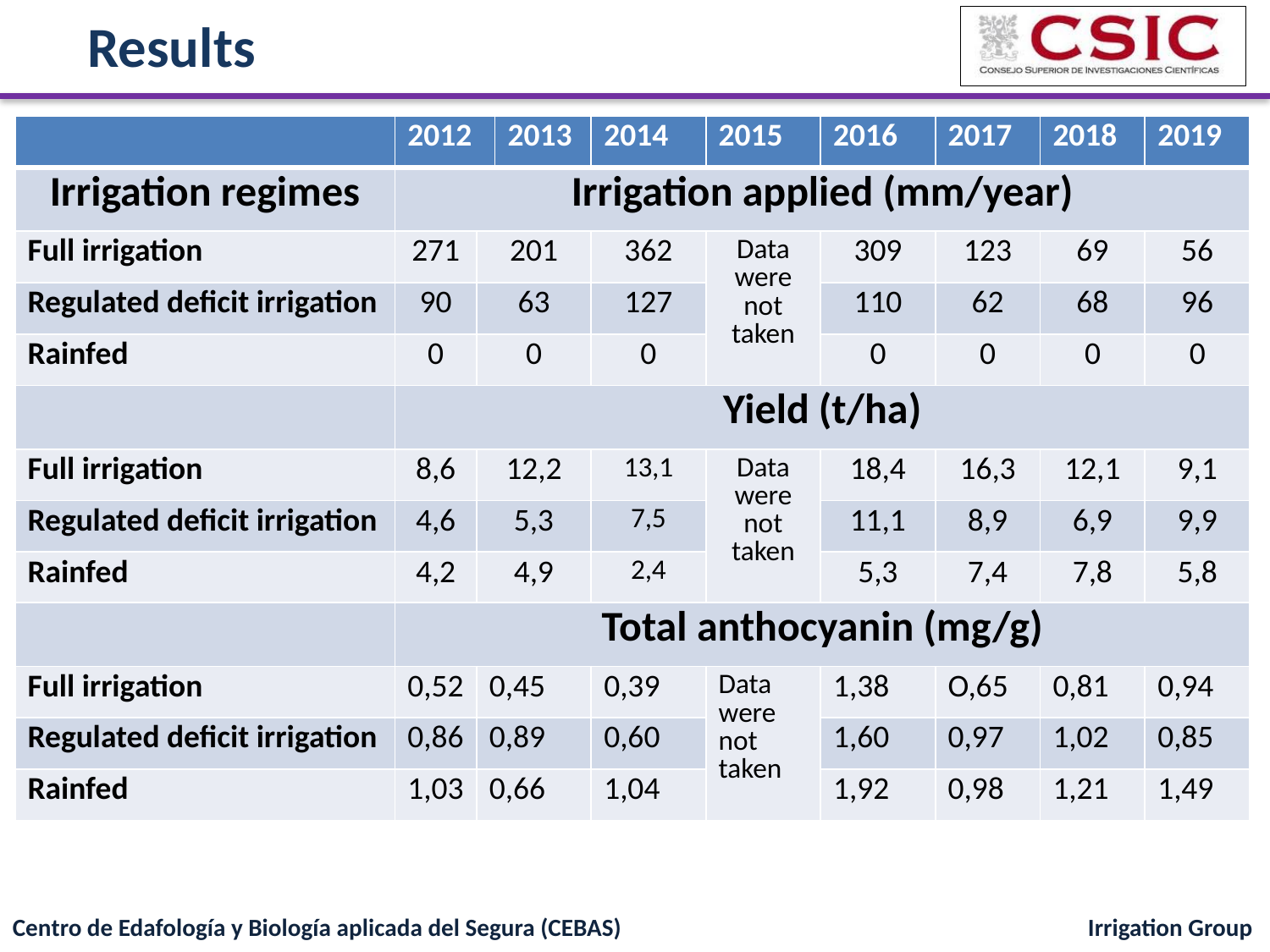

Results
|  | 2012 |  | 2013 | 2014 | 2015 | 2016 | 2017 | 2018 | 2019 |
| --- | --- | --- | --- | --- | --- | --- | --- | --- | --- |
| Irrigation regimes | Irrigation applied (mm/year) |  |  |  |  |  |  |  |  |
| Full irrigation | 271 | 201 |  | 362 | Data were not taken | 309 | 123 | 69 | 56 |
| Regulated deficit irrigation | 90 | 63 |  | 127 |  | 110 | 62 | 68 | 96 |
| Rainfed | 0 | 0 |  | 0 |  | 0 | 0 | 0 | 0 |
|  | Yield (t/ha) |  |  |  |  |  |  |  |  |
| Full irrigation | 8,6 | 12,2 |  | 13,1 | Data were not taken | 18,4 | 16,3 | 12,1 | 9,1 |
| Regulated deficit irrigation | 4,6 | 5,3 |  | 7,5 |  | 11,1 | 8,9 | 6,9 | 9,9 |
| Rainfed | 4,2 | 4,9 |  | 2,4 |  | 5,3 | 7,4 | 7,8 | 5,8 |
|  | Total anthocyanin (mg/g) |  |  |  |  |  |  |  |  |
| Full irrigation | 0,52 | 0,45 |  | 0,39 | Data were not taken | 1,38 | O,65 | 0,81 | 0,94 |
| Regulated deficit irrigation | 0,86 | 0,89 |  | 0,60 |  | 1,60 | 0,97 | 1,02 | 0,85 |
| Rainfed | 1,03 | 0,66 |  | 1,04 |  | 1,92 | 0,98 | 1,21 | 1,49 |